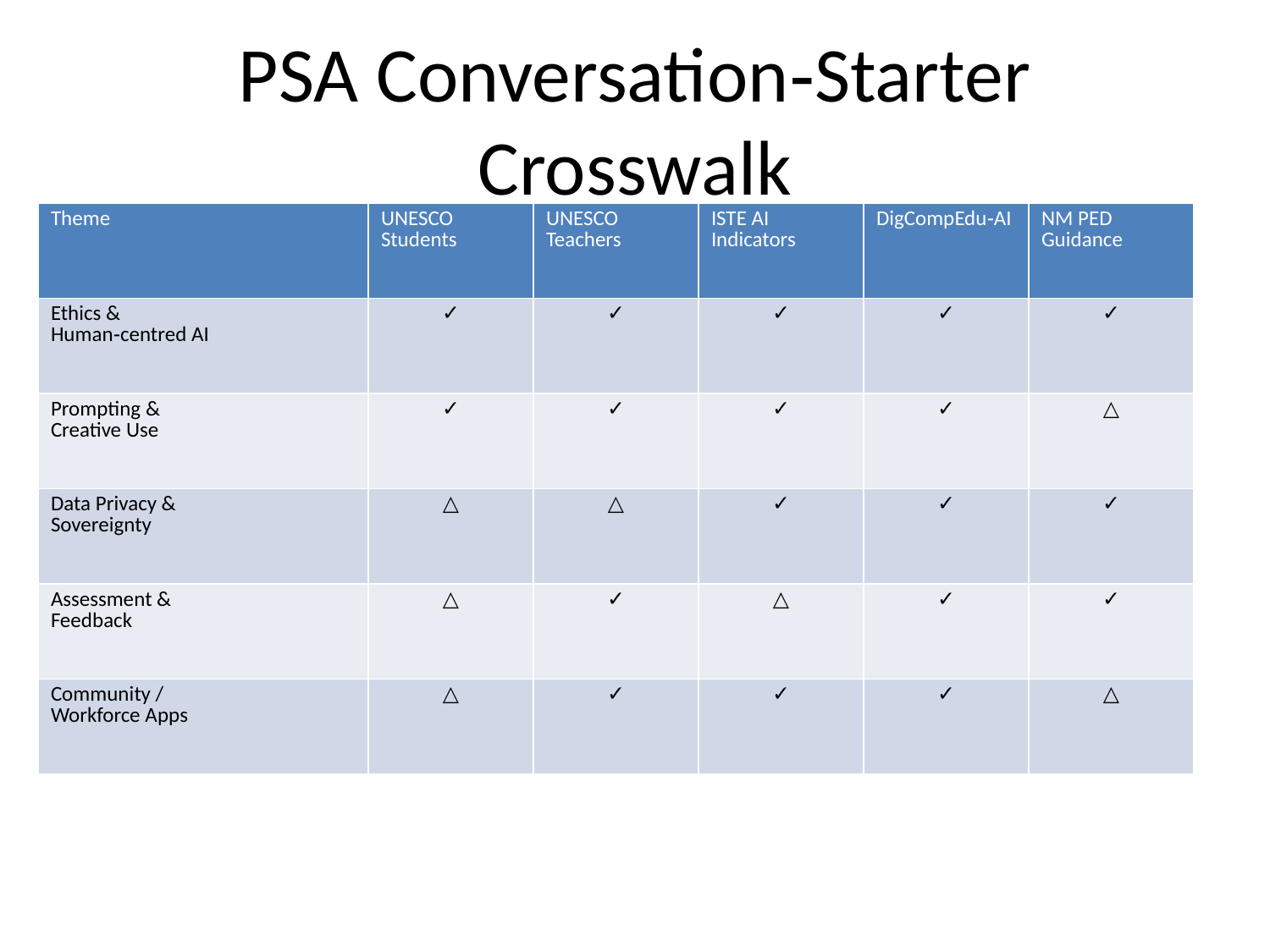

# PSA Conversation‑Starter Crosswalk
| Theme | UNESCO Students | UNESCO Teachers | ISTE AI Indicators | DigCompEdu‑AI | NM PED Guidance |
| --- | --- | --- | --- | --- | --- |
| Ethics & Human‑centred AI | ✓ | ✓ | ✓ | ✓ | ✓ |
| Prompting & Creative Use | ✓ | ✓ | ✓ | ✓ | △ |
| Data Privacy & Sovereignty | △ | △ | ✓ | ✓ | ✓ |
| Assessment & Feedback | △ | ✓ | △ | ✓ | ✓ |
| Community / Workforce Apps | △ | ✓ | ✓ | ✓ | △ |